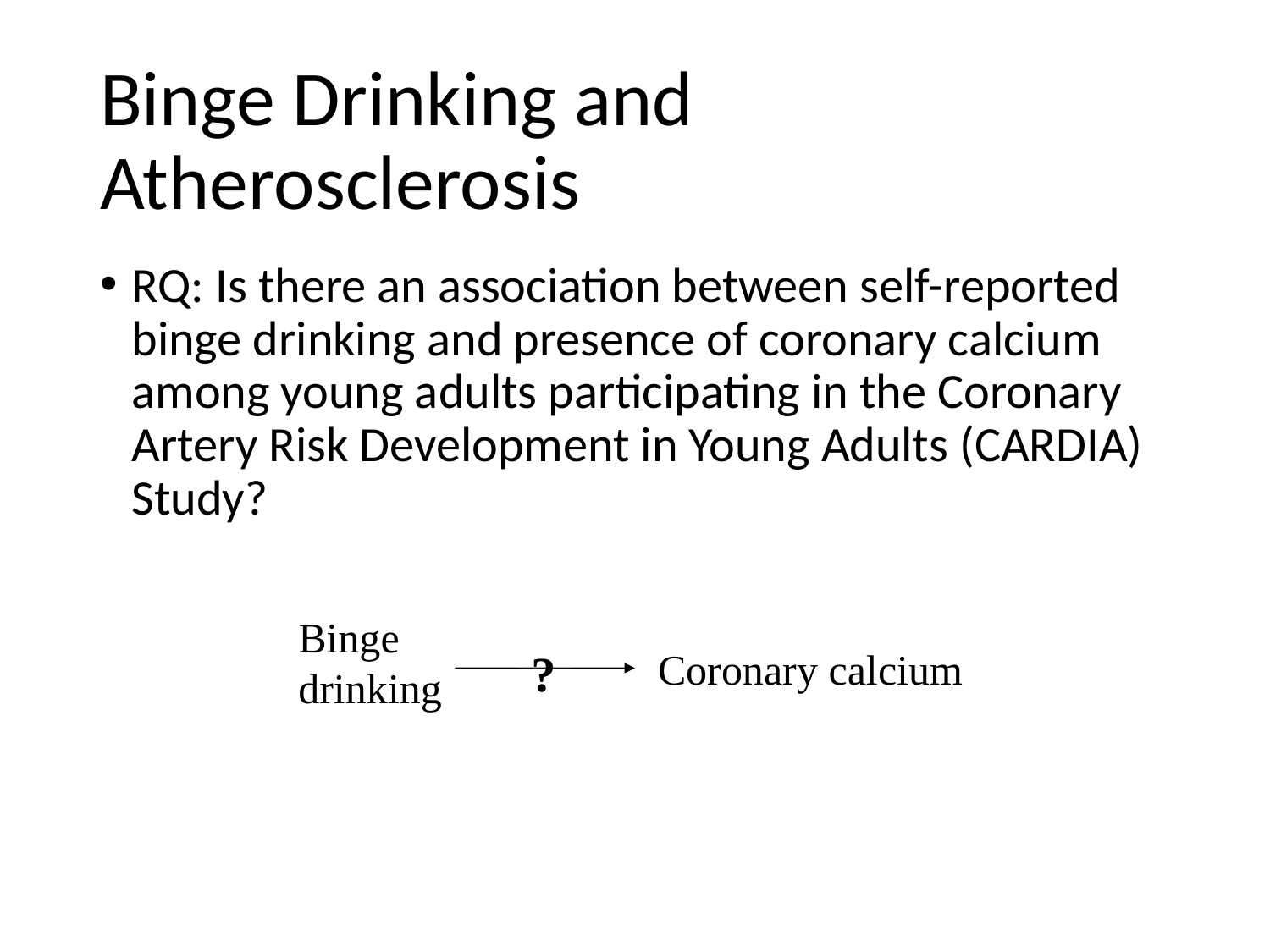

# Binge Drinking and Atherosclerosis
RQ: Is there an association between self-reported binge drinking and presence of coronary calcium among young adults participating in the Coronary Artery Risk Development in Young Adults (CARDIA) Study?
Binge drinking
?
Coronary calcium